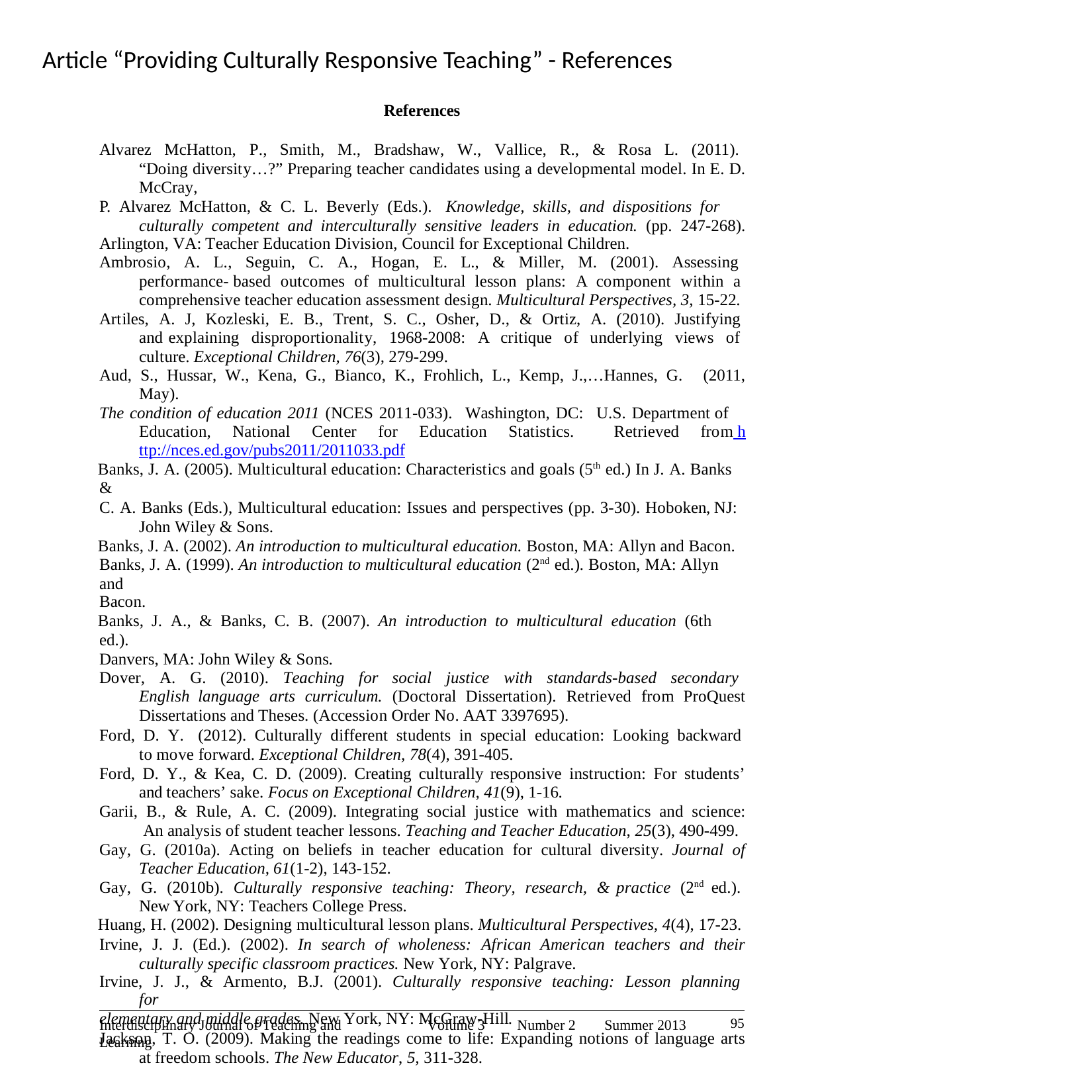

# Article “Providing Culturally Responsive Teaching” - References
References

Alvarez  McHatton,  P.,  Smith,  M.,  Bradshaw,  W.,  Vallice,  R.,  &  Rosa  L.  (2011).  “Doing diversity…?” Preparing teacher candidates using a developmental model. In E. D. McCray,
P.  Alvarez  McHatton,  &  C.  L.  Beverly  (Eds.).   Knowledge,  skills,  and  dispositions  for culturally  competent  and  interculturally  sensitive  leaders  in  education.  (pp.  247-268).
Arlington, VA: Teacher Education Division, Council for Exceptional Children.
Ambrosio,  A.  L.,  Seguin,  C.  A.,  Hogan,  E.  L.,  &  Miller,  M.  (2001).  Assessing  performance- based  outcomes  of  multicultural  lesson  plans:  A  component  within  a  comprehensive teacher education assessment design. Multicultural Perspectives, 3, 15-22.
Artiles,  A.  J,  Kozleski,  E.  B.,  Trent,  S.  C.,  Osher,  D.,  &  Ortiz,  A.  (2010).  Justifying  and explaining  disproportionality,  1968-2008:  A  critique  of  underlying  views  of  culture. Exceptional Children, 76(3), 279-299.
Aud, S., Hussar, W., Kena, G., Bianco, K., Frohlich, L., Kemp, J.,…Hannes, G.   (2011, May).
The condition of education 2011 (NCES 2011-033).   Washington, DC:   U.S. Department of     Education,     National     Center     for     Education     Statistics.         Retrieved     from http://nces.ed.gov/pubs2011/2011033.pdf
Banks, J. A. (2005). Multicultural education: Characteristics and goals (5th  ed.) In J. A. Banks &
C. A. Banks (Eds.), Multicultural education: Issues and perspectives (pp. 3-30). Hoboken, NJ: John Wiley & Sons.
Banks, J. A. (2002). An introduction to multicultural education. Boston, MA: Allyn and Bacon. Banks, J. A. (1999). An introduction to multicultural education (2nd  ed.). Boston, MA: Allyn and
Bacon.
Banks,  J.  A.,  &  Banks,  C.  B.  (2007).  An  introduction  to  multicultural  education  (6th  ed.).
Danvers, MA: John Wiley & Sons.
Dover,  A.  G.  (2010).  Teaching  for  social  justice  with  standards-based  secondary  English language arts curriculum. (Doctoral Dissertation). Retrieved from ProQuest Dissertations and Theses. (Accession Order No. AAT 3397695).
Ford,  D.  Y.   (2012).  Culturally  different  students  in  special  education:  Looking  backward  to move forward. Exceptional Children, 78(4), 391-405.
Ford, D. Y., & Kea, C. D. (2009). Creating culturally responsive instruction: For students’ and teachers’ sake. Focus on Exceptional Children, 41(9), 1-16.
Garii,  B.,  &  Rule,  A.  C.  (2009).  Integrating  social  justice  with  mathematics  and  science:  An analysis of student teacher lessons. Teaching and Teacher Education, 25(3), 490-499.
Gay, G. (2010a). Acting on beliefs in teacher education for cultural diversity. Journal of Teacher Education, 61(1-2), 143-152.
Gay,  G.  (2010b).  Culturally  responsive  teaching:  Theory,  research,  & practice  (2nd  ed.).  New York, NY: Teachers College Press.
Huang, H. (2002). Designing multicultural lesson plans. Multicultural Perspectives, 4(4), 17-23.
Irvine, J. J. (Ed.). (2002). In search of wholeness: African American teachers and their culturally specific classroom practices. New York, NY: Palgrave.
Irvine,  J.  J.,  &  Armento,  B.J.  (2001).  Culturally  responsive  teaching:  Lesson  planning  for
elementary and middle grades. New York, NY: McGraw-Hill.
Jackson, T. O. (2009). Making the readings come to life: Expanding notions of language arts at freedom schools. The New Educator, 5, 311-328.
95
Interdisciplinary Journal of Teaching and Learning
Volume 3
Number 2
Summer 2013